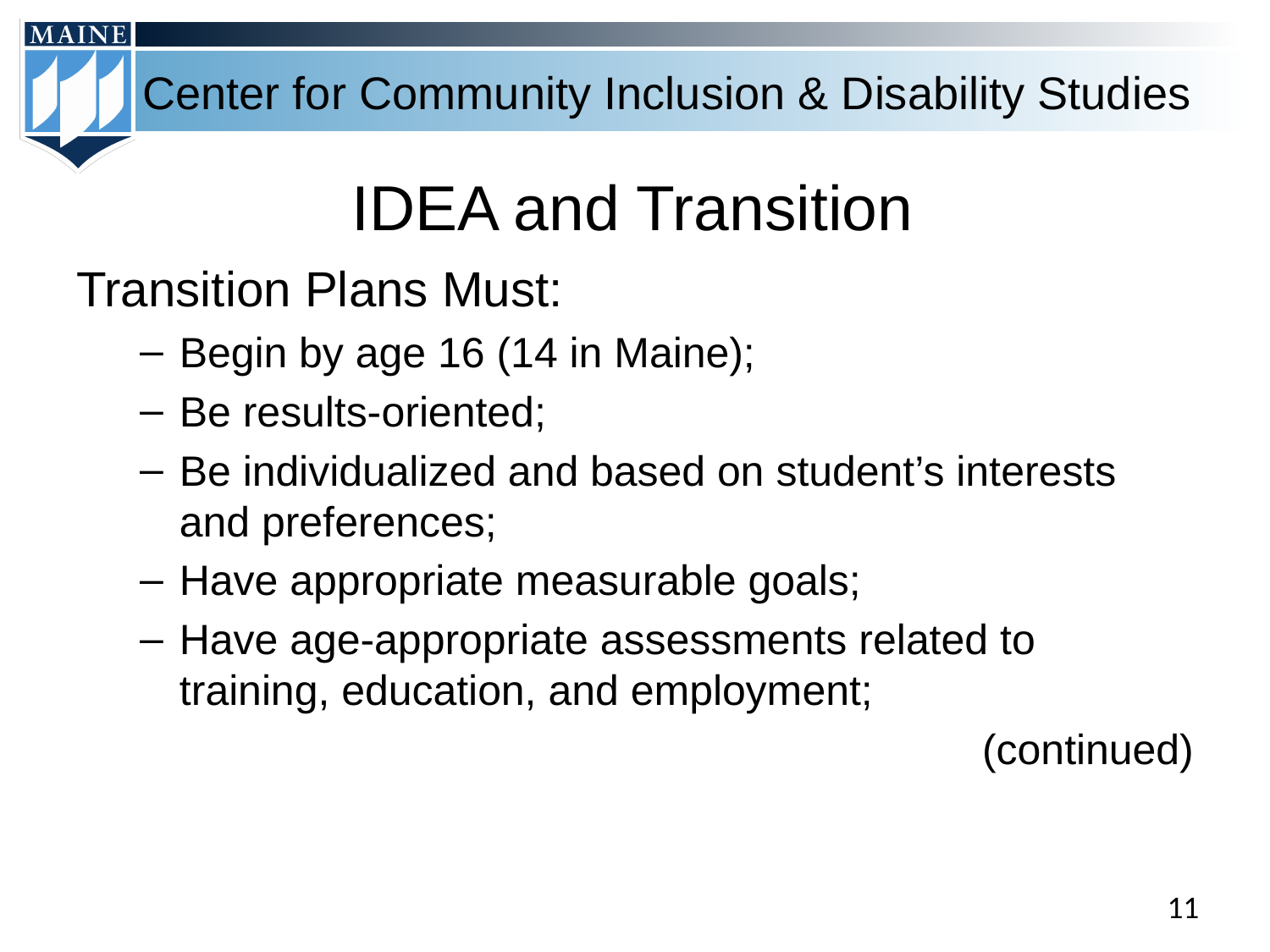

# IDEA and Transition
Transition Plans Must:
Begin by age 16 (14 in Maine);
Be results-oriented;
Be individualized and based on student’s interests and preferences;
Have appropriate measurable goals;
Have age-appropriate assessments related to training, education, and employment;
(continued)